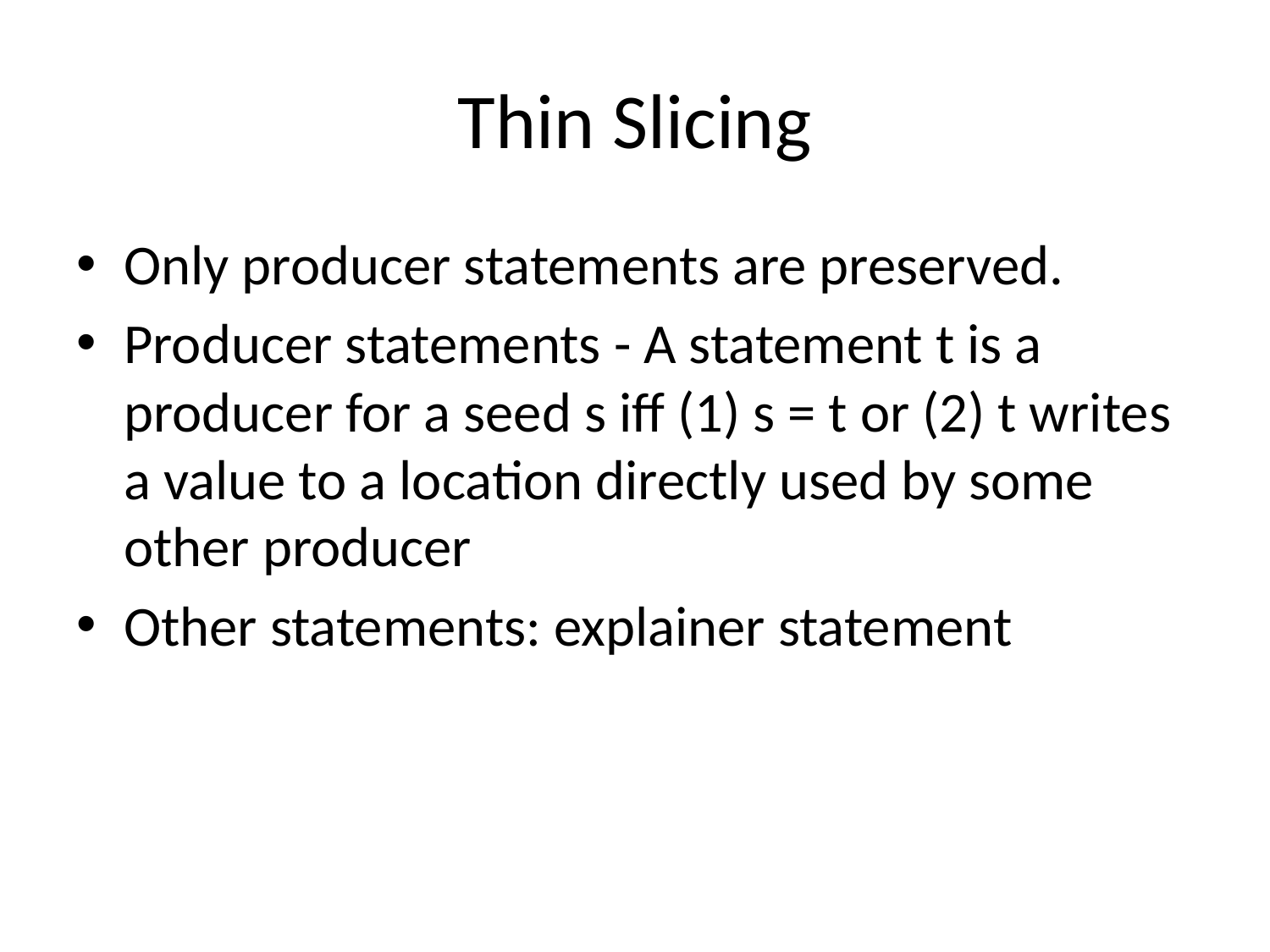

# Thin Slicing
Only producer statements are preserved.
Producer statements - A statement t is a producer for a seed s iff (1) s = t or (2) t writes a value to a location directly used by some other producer
Other statements: explainer statement